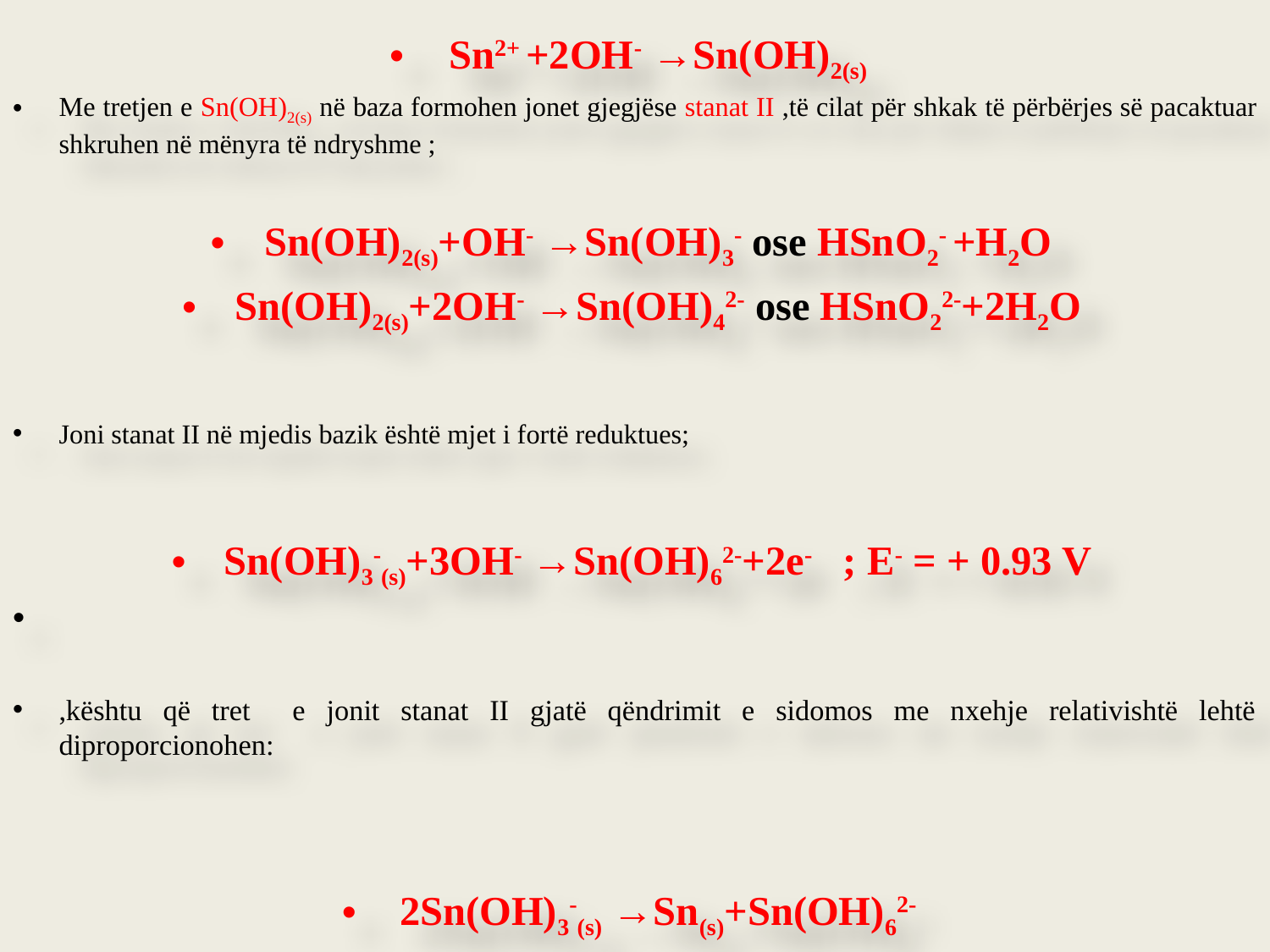

Sn2+ +2OH- →Sn(OH)2(s)
Me tretjen e Sn(OH)2(s) në baza formohen jonet gjegjëse stanat II ,të cilat për shkak të përbërjes së pacaktuar shkruhen në mënyra të ndryshme ;

Sn(OH)2(s)+OH- →Sn(OH)3- ose HSnO2- +H2O
Sn(OH)2(s)+2OH- →Sn(OH)42- ose HSnO22-+2H2O

Joni stanat II në mjedis bazik është mjet i fortë reduktues;

Sn(OH)3-(s)+3OH- →Sn(OH)62-+2e-   ; E- = + 0.93 V

,kështu që tret  e jonit stanat II gjatë qëndrimit e sidomos me nxehje relativishtë lehtë diproporcionohen:

2Sn(OH)3-(s) →Sn(s)+Sn(OH)62-